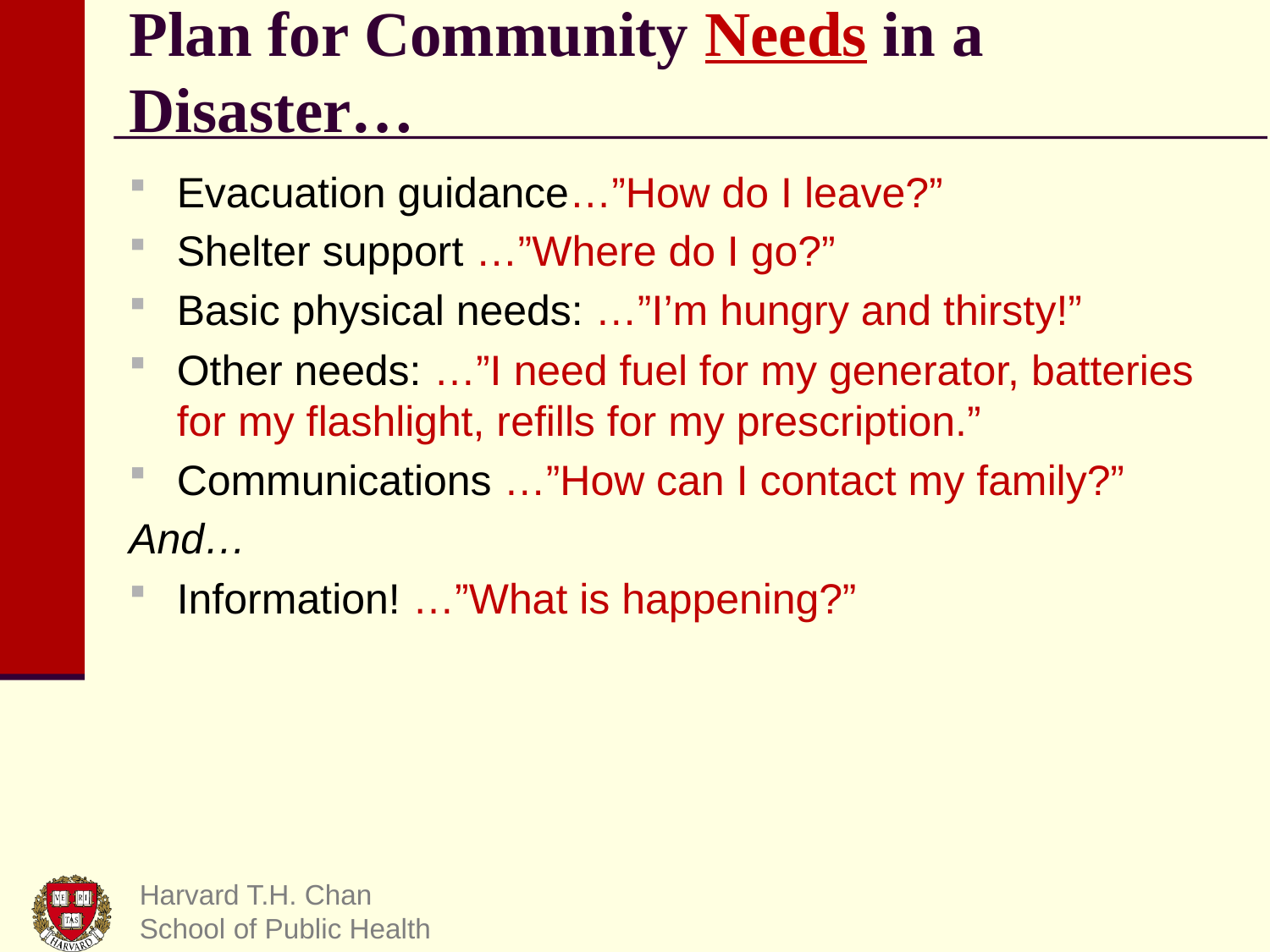

# Plan for Community Needs in a Disaster…
Evacuation guidance…”How do I leave?”
Shelter support …”Where do I go?”
Basic physical needs: …”I’m hungry and thirsty!”
Other needs: …”I need fuel for my generator, batteries for my flashlight, refills for my prescription.”
Communications …”How can I contact my family?”
And…
Information! …”What is happening?”